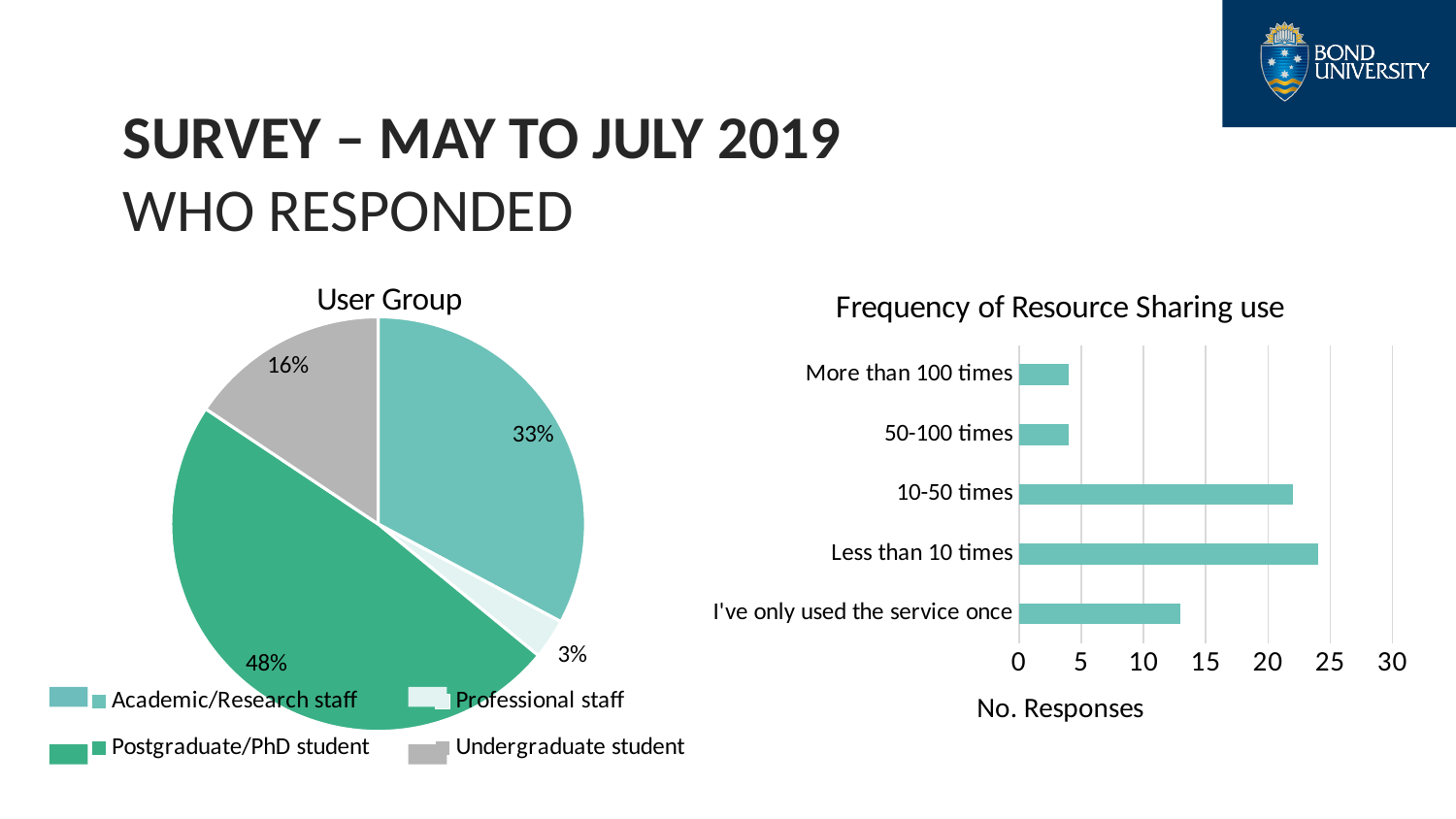

SURVEY – MAY TO JULY 2019
WHO RESPONDED

### Chart: User Group

| Category |  |
|---|---|
| Academic/Research staff | 0.3182 |
| Professional staff | 0.0303 |
| Postgraduate/PhD student | 0.4697 |
| Undergraduate student | 0.1515 |

### Chart: Frequency of Resource Sharing use

| Category |  |
|---|---|
| I've only used the service once | 13.0 |
| Less than 10 times | 24.0 |
| 10-50 times | 22.0 |
| 50-100 times | 4.0 |
| More than 100 times | 4.0 |